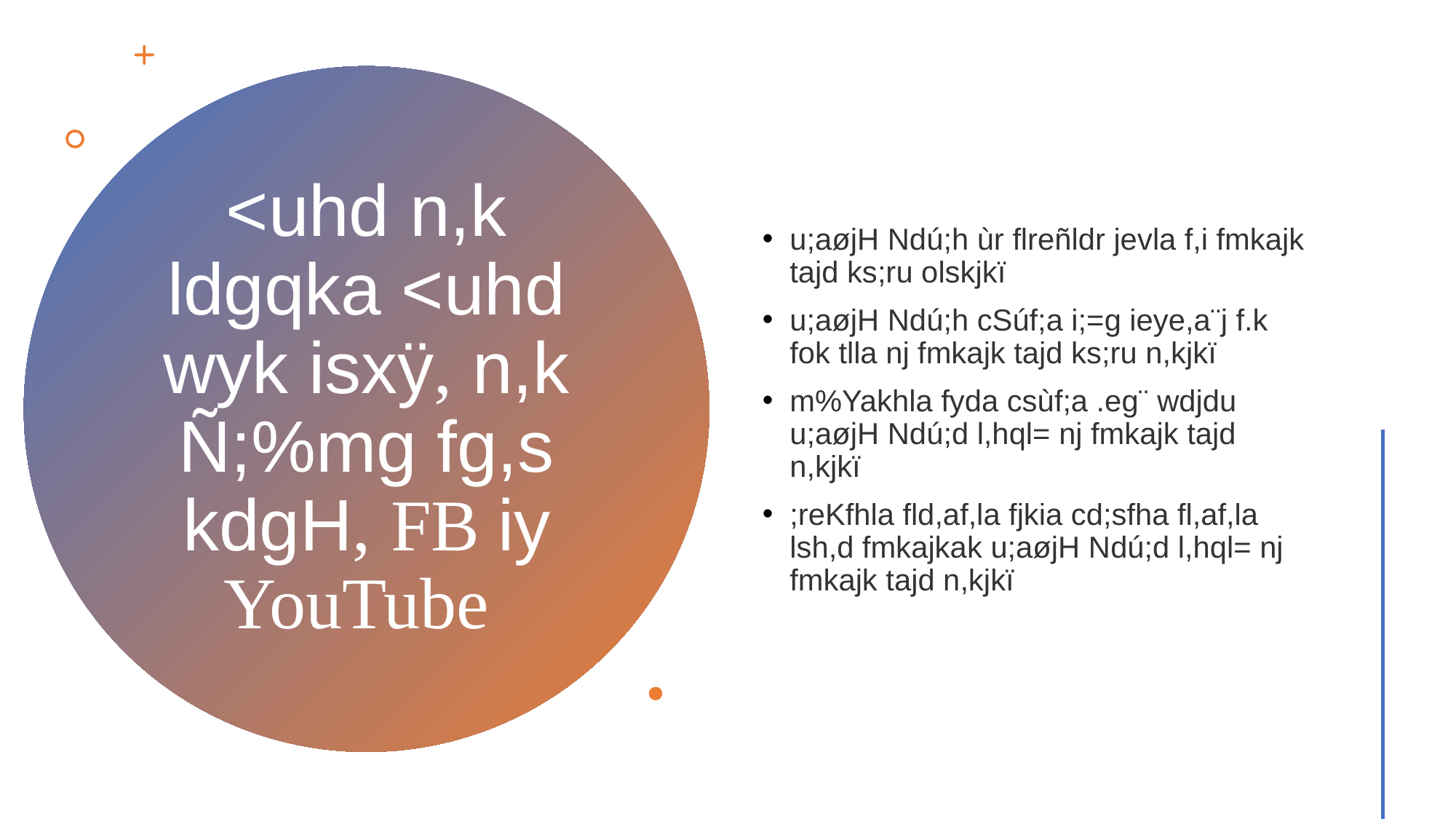

u;aøjH Ndú;h ùr flreñldr jevla f,i fmkajk tajd ks;ru olskjkï
u;aøjH Ndú;h cSúf;a i;=g ieye,a¨j f.k fok tlla nj fmkajk tajd ks;ru n,kjkï
m%Yakhla fyda csùf;a .eg¨ wdjdu u;aøjH Ndú;d l,hql= nj fmkajk tajd n,kjkï
;reKfhla fld,af,la fjkia cd;sfha fl,af,la lsh,d fmkajkak u;aøjH Ndú;d l,hql= nj fmkajk tajd n,kjkï

# <uhd n,k ldgqka <uhd wyk isxÿ, n,k Ñ;%mg fg,s kdgH, FB iy YouTube